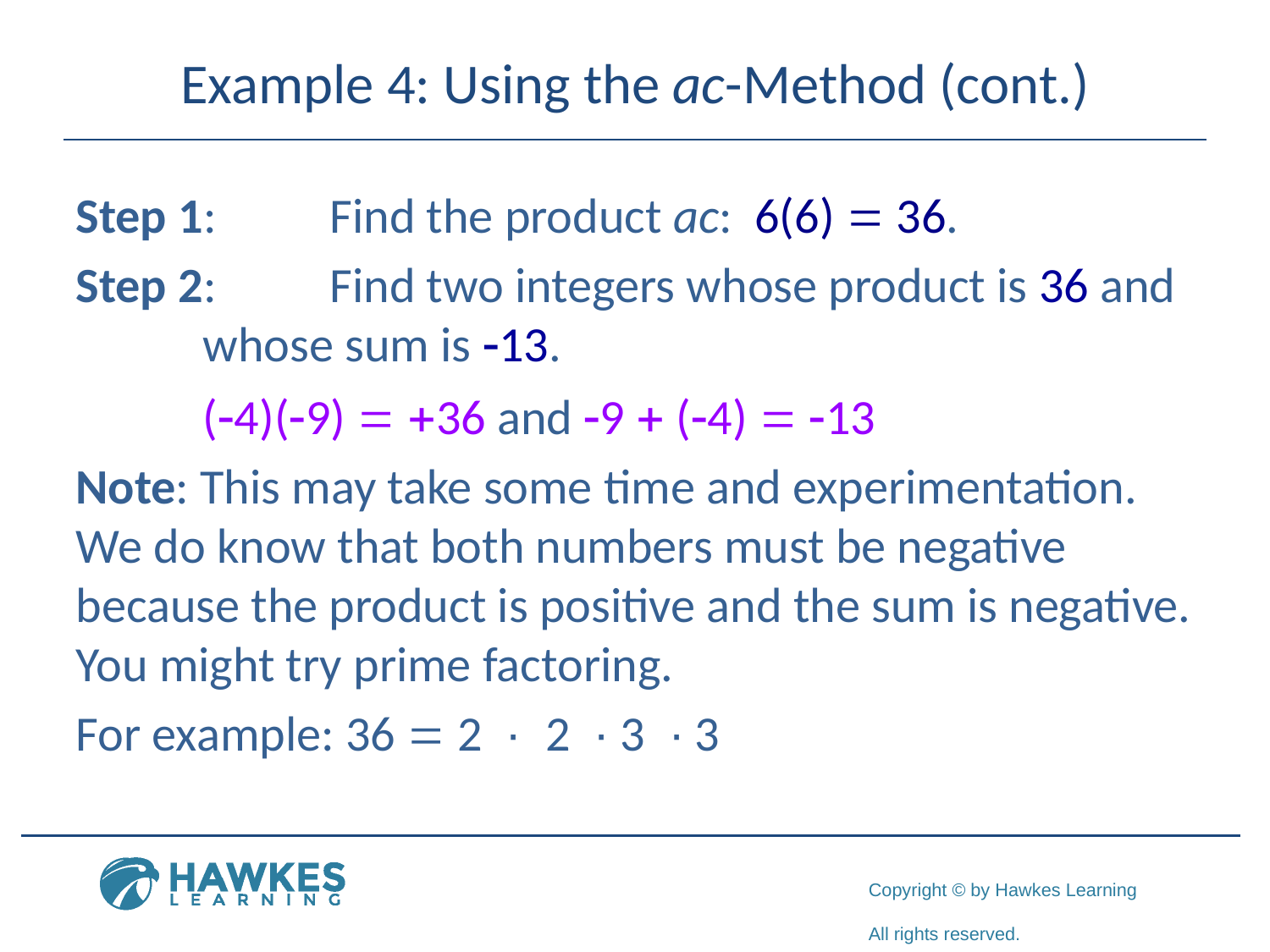

# Example 4: Using the ac-Method (cont.)
Step 1:	Find the product ac:  6(6) = 36.
Step 2:	Find two integers whose product is 36 and 	whose sum is −13.
	(−4)(−9) = +36 and −9 + (−4) = −13
Note: This may take some time and experimentation. We do know that both numbers must be negative because the product is positive and the sum is negative. You might try prime factoring.
For example: 36 = 2 ∙ 2 ∙ 3 ∙ 3